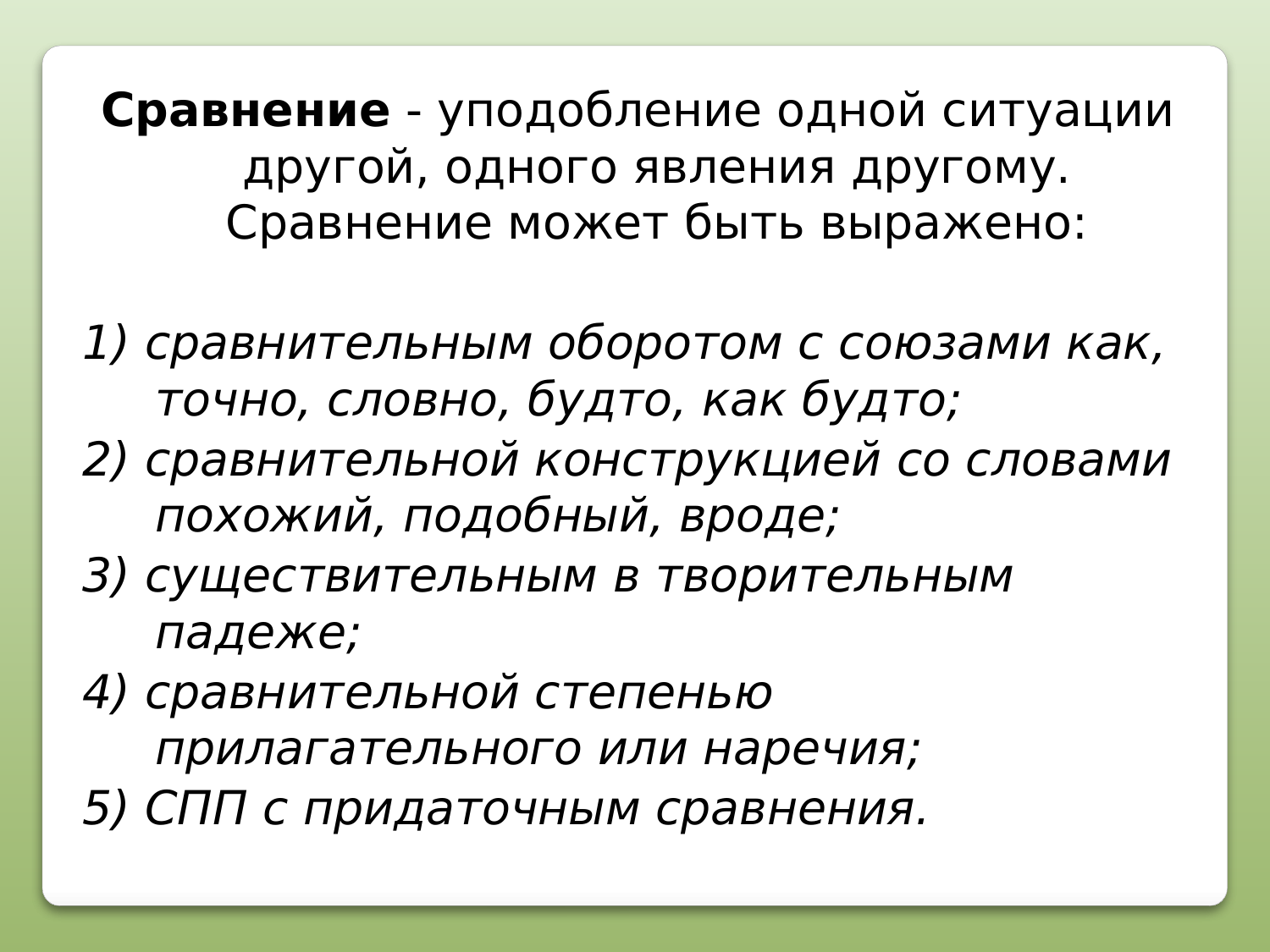

Сравнение - уподобление одной ситуации другой, одного явления другому. Сравнение может быть выражено:

1) сравнительным оборотом с союзами как, точно, словно, будто, как будто;
2) сравнительной конструкцией со словами похожий, подобный, вроде;
3) существительным в творительным падеже;
4) сравнительной степенью прилагательного или наречия;
5) СПП с придаточным сравнения.